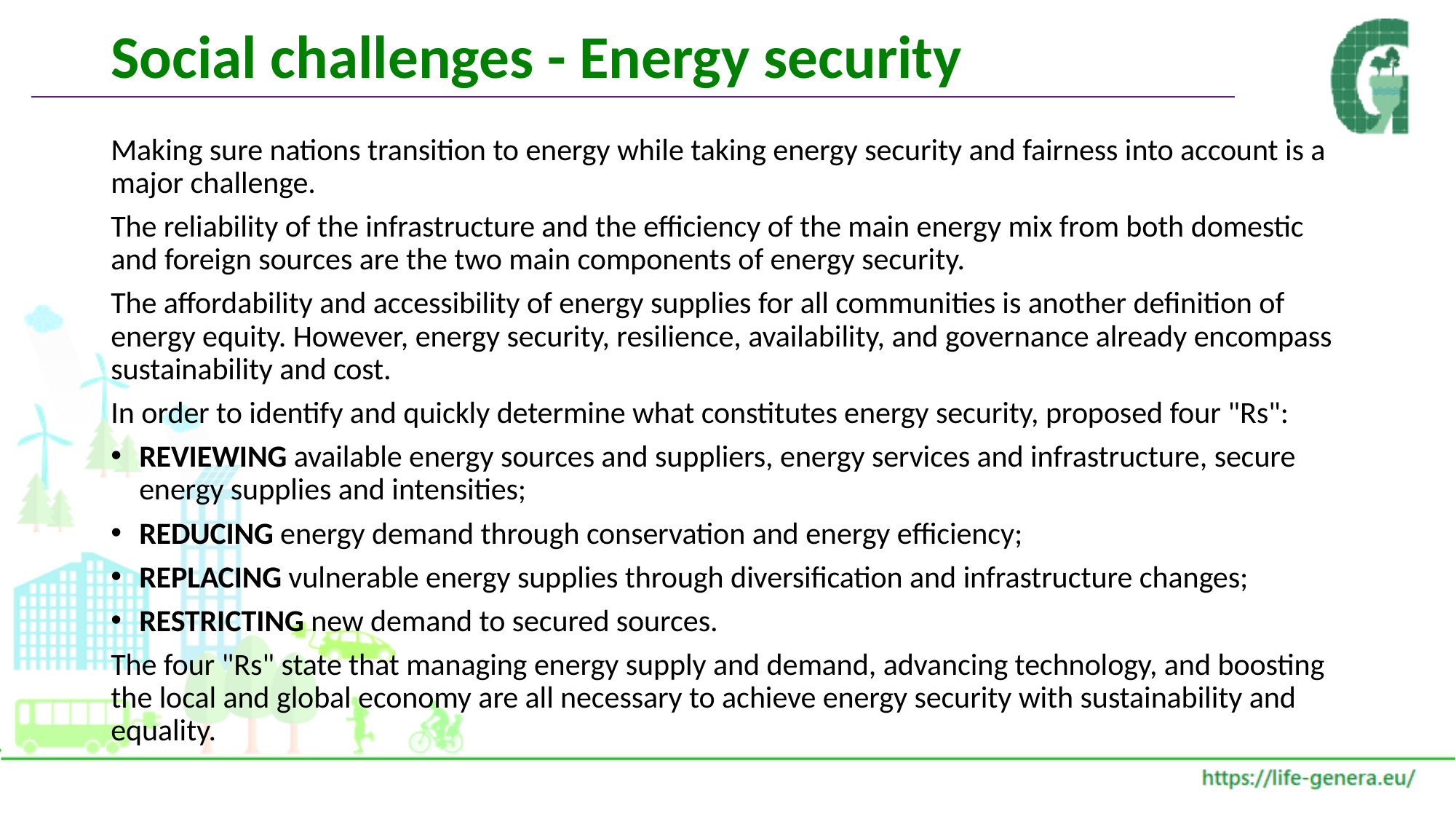

# Social challenges - Energy security
Making sure nations transition to energy while taking energy security and fairness into account is a major challenge.
The reliability of the infrastructure and the efficiency of the main energy mix from both domestic and foreign sources are the two main components of energy security.
The affordability and accessibility of energy supplies for all communities is another definition of energy equity. However, energy security, resilience, availability, and governance already encompass sustainability and cost.
In order to identify and quickly determine what constitutes energy security, proposed four "Rs":
REVIEWING available energy sources and suppliers, energy services and infrastructure, secure energy supplies and intensities;
REDUCING energy demand through conservation and energy efficiency;
REPLACING vulnerable energy supplies through diversification and infrastructure changes;
RESTRICTING new demand to secured sources.
The four "Rs" state that managing energy supply and demand, advancing technology, and boosting the local and global economy are all necessary to achieve energy security with sustainability and equality.